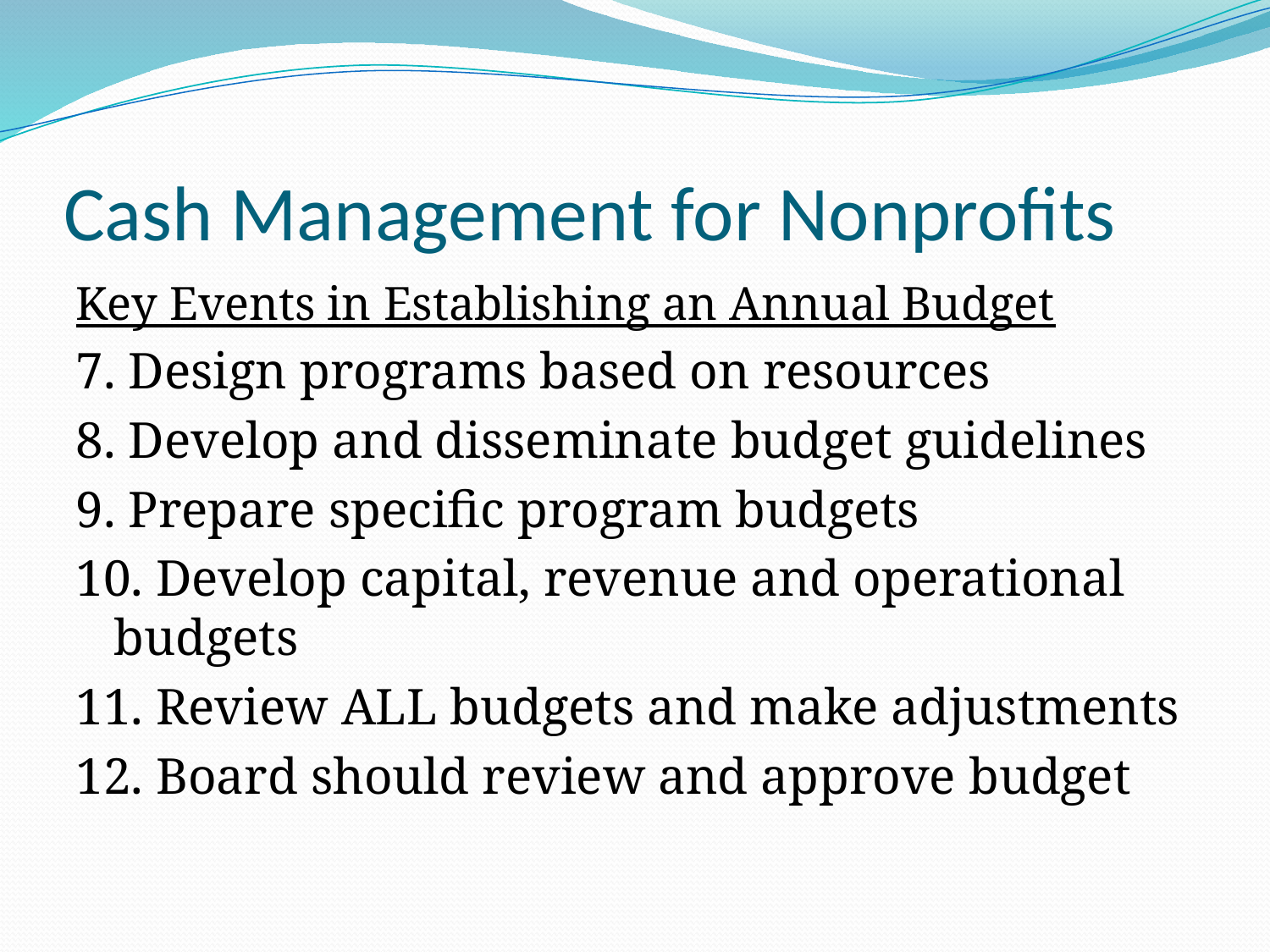

# Cash Management for Nonprofits
Key Events in Establishing an Annual Budget
7. Design programs based on resources
8. Develop and disseminate budget guidelines
9. Prepare specific program budgets
10. Develop capital, revenue and operational budgets
11. Review ALL budgets and make adjustments
12. Board should review and approve budget